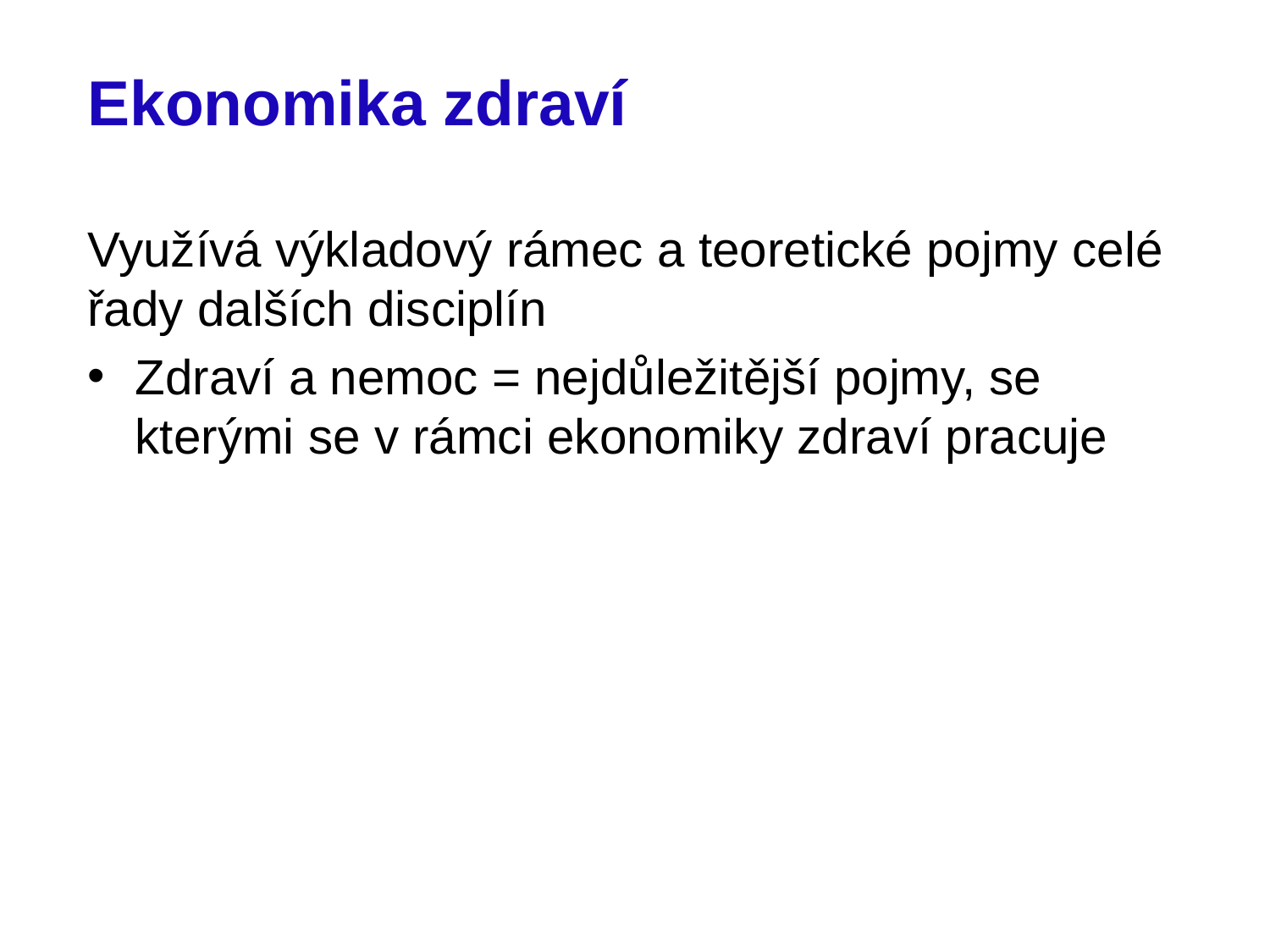

Ekonomika zdraví

Využívá výkladový rámec a teoretické pojmy celé řady dalších disciplín
Zdraví a nemoc = nejdůležitější pojmy, se kterými se v rámci ekonomiky zdraví pracuje